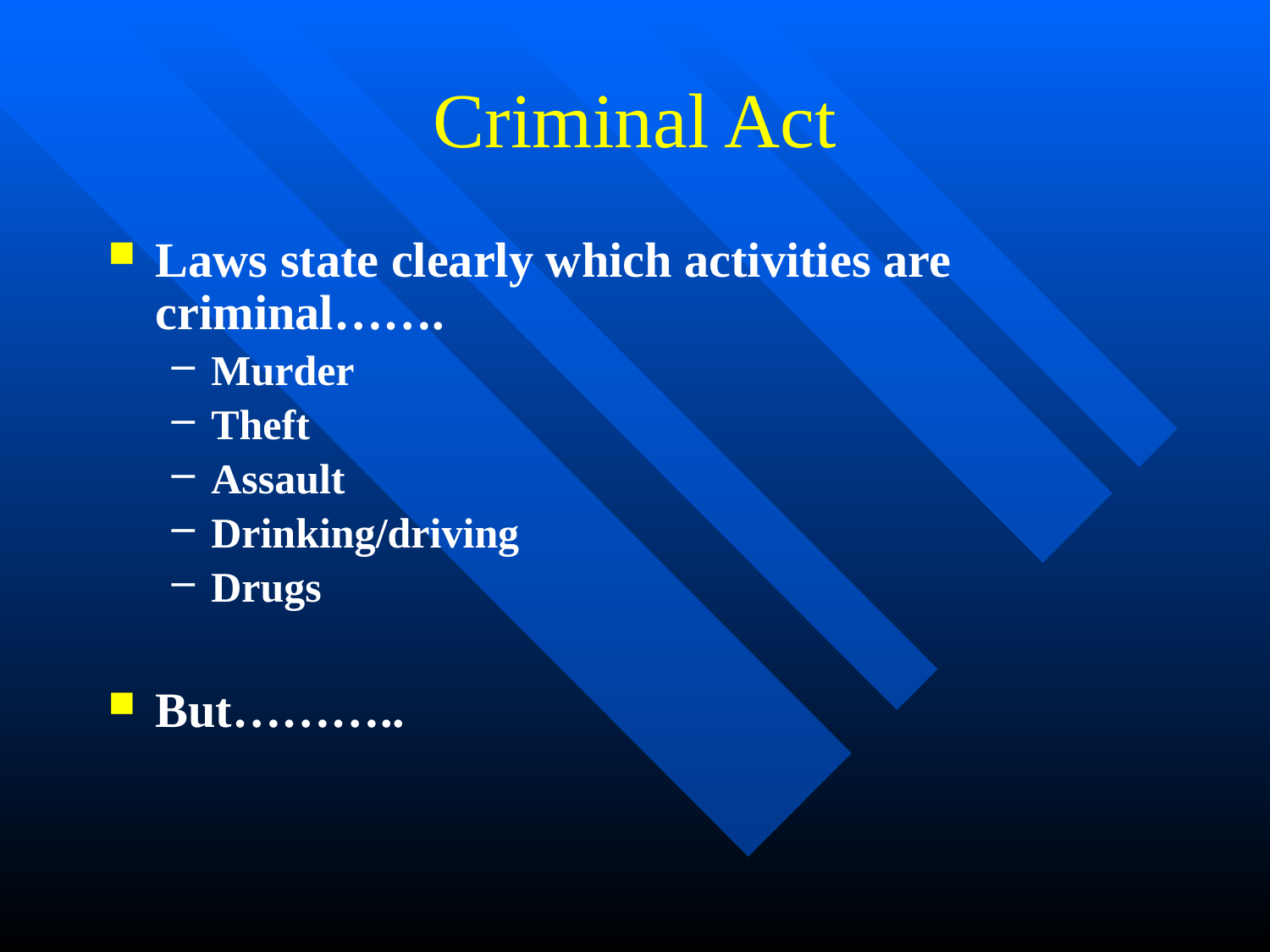

# Criminal Act
Laws state clearly which activities are criminal…….
Murder
Theft
Assault
Drinking/driving
Drugs

But………..